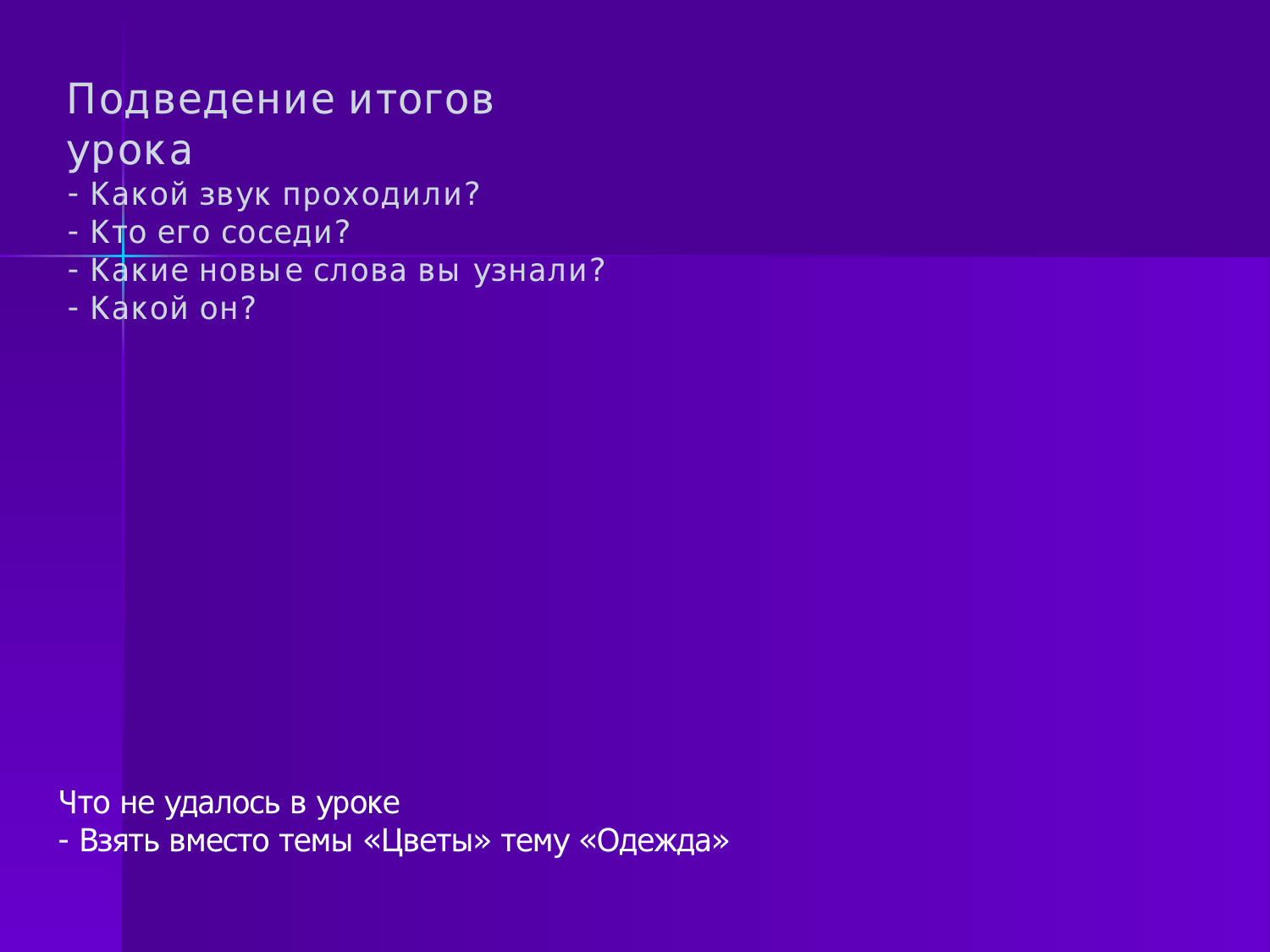

# Подведение итогов урока - Какой звук проходили? - Кто его соседи? - Какие новые слова вы узнали? - Какой он?
Что не удалось в уроке
- Взять вместо темы «Цветы» тему «Одежда»